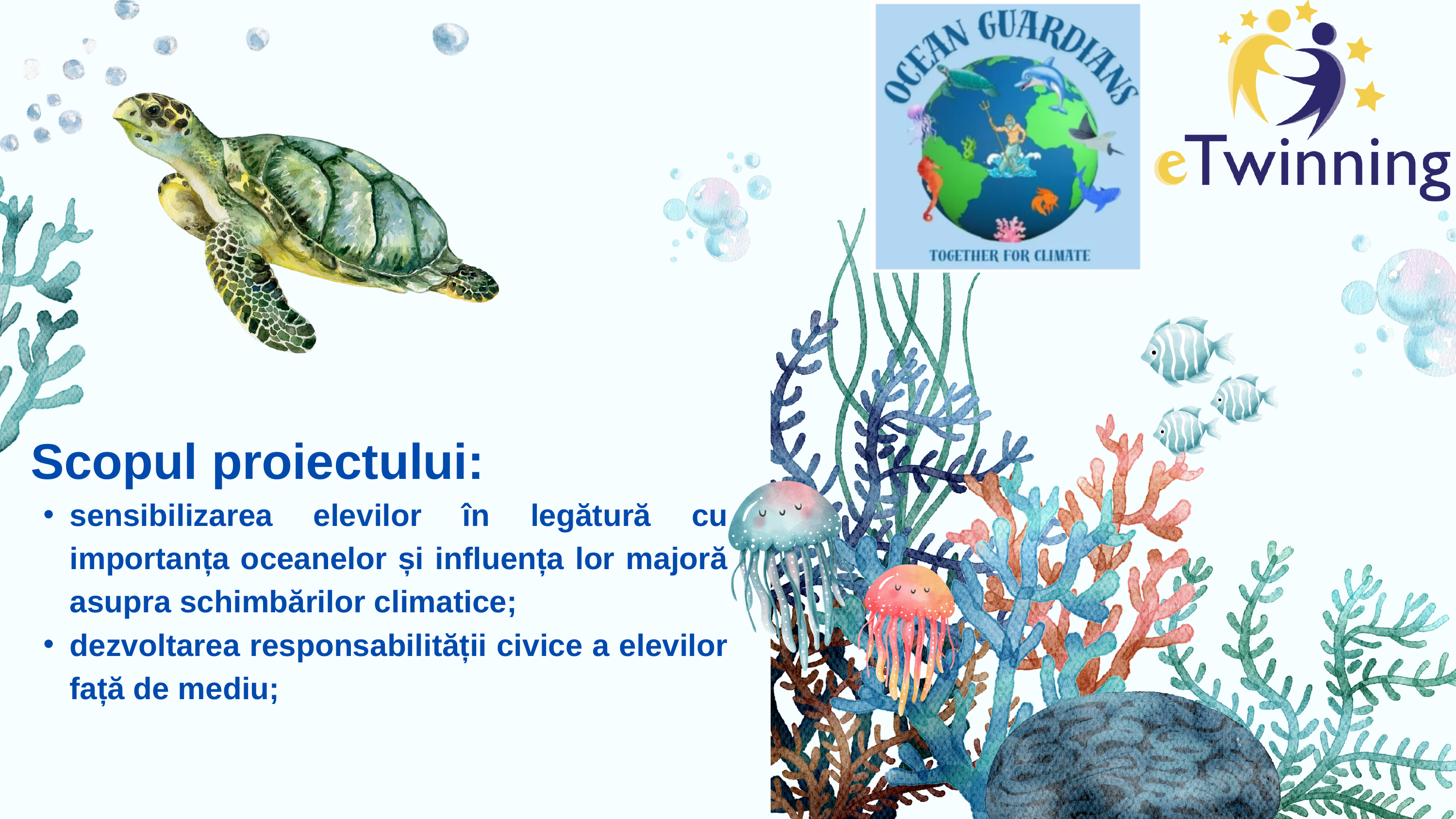

Scopul proiectului:
sensibilizarea elevilor în legătură cu importanța oceanelor și influența lor majoră asupra schimbărilor climatice;
dezvoltarea responsabilității civice a elevilor față de mediu;